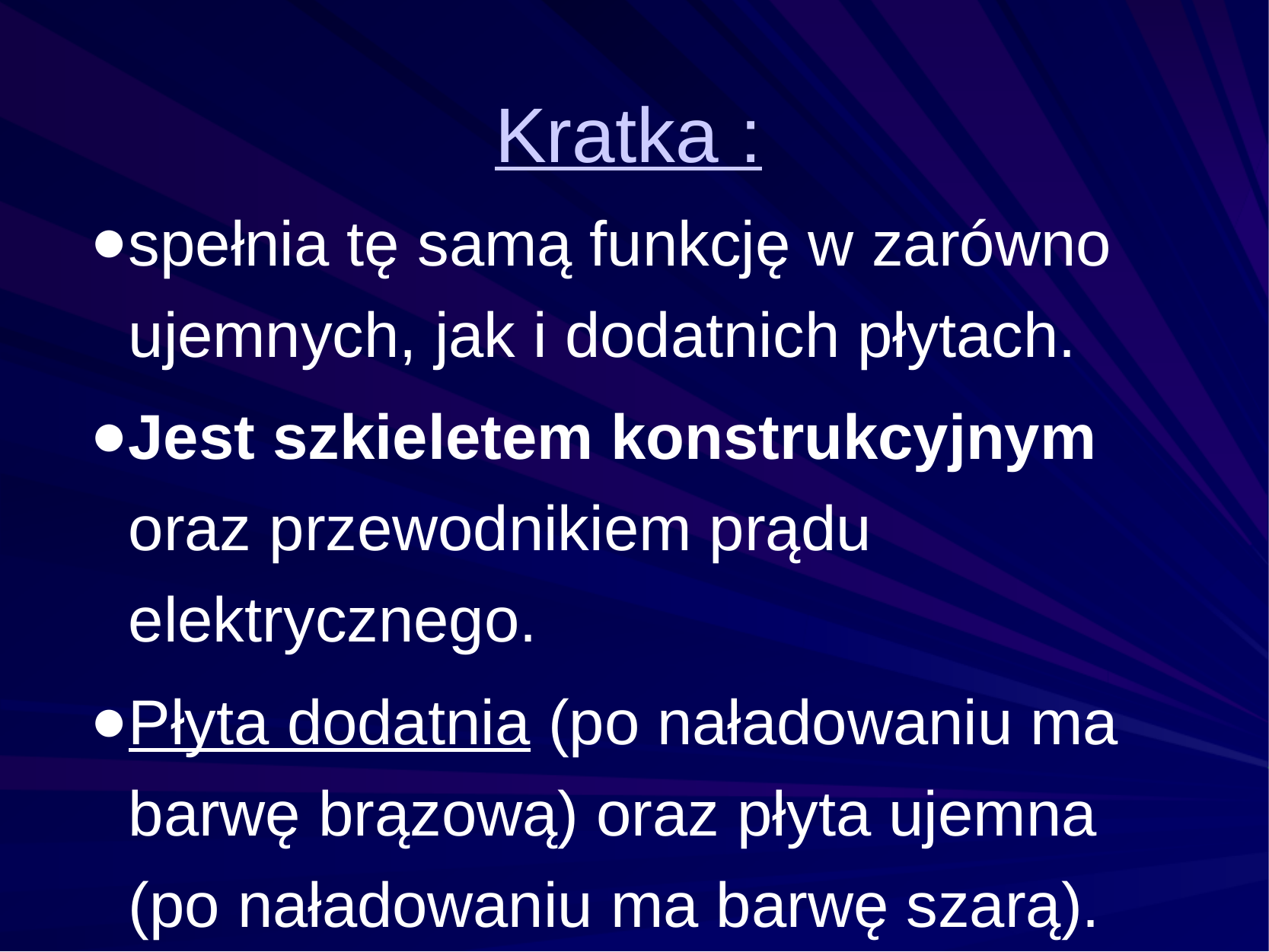

# Kratka :
spełnia tę samą funkcję w zarówno ujemnych, jak i dodatnich płytach.
Jest szkieletem konstrukcyjnym oraz przewodnikiem prądu elektrycznego.
Płyta dodatnia (po naładowaniu ma barwę brązową) oraz płyta ujemna (po naładowaniu ma barwę szarą).